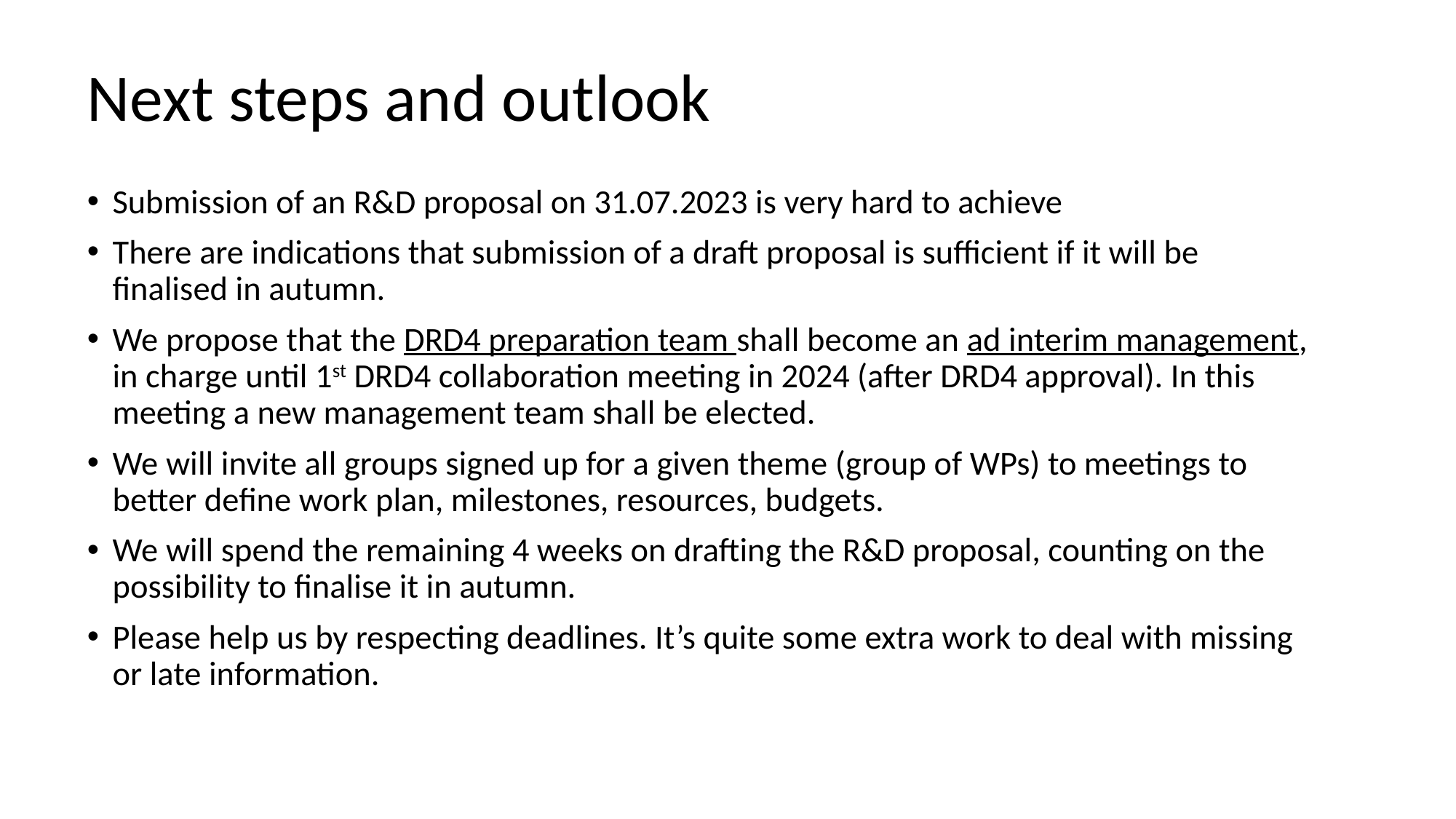

# Next steps and outlook
Submission of an R&D proposal on 31.07.2023 is very hard to achieve
There are indications that submission of a draft proposal is sufficient if it will be finalised in autumn.
We propose that the DRD4 preparation team shall become an ad interim management, in charge until 1st DRD4 collaboration meeting in 2024 (after DRD4 approval). In this meeting a new management team shall be elected.
We will invite all groups signed up for a given theme (group of WPs) to meetings to better define work plan, milestones, resources, budgets.
We will spend the remaining 4 weeks on drafting the R&D proposal, counting on the possibility to finalise it in autumn.
Please help us by respecting deadlines. It’s quite some extra work to deal with missing or late information.